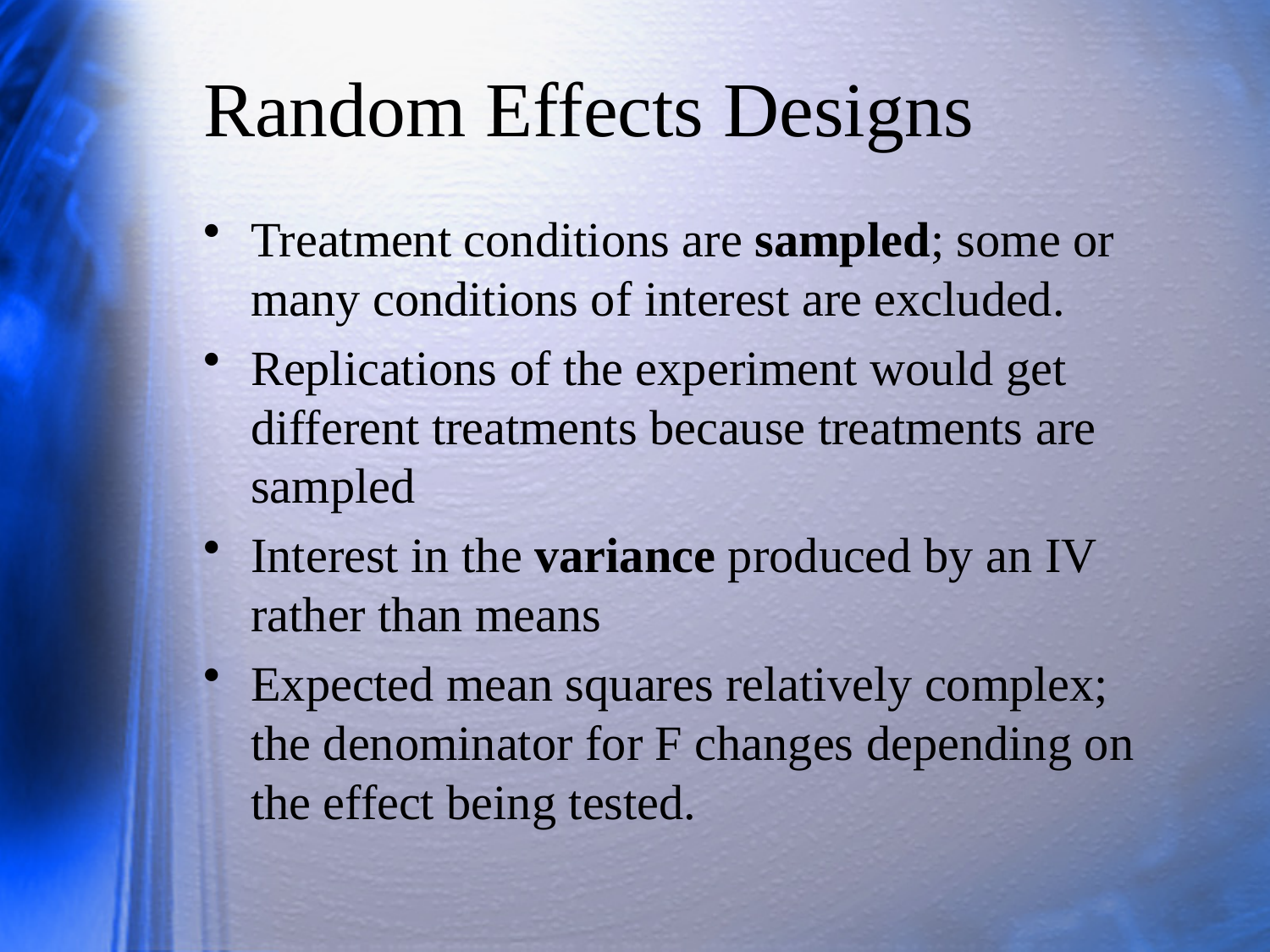

# Random Effects Designs
Treatment conditions are sampled; some or many conditions of interest are excluded.
Replications of the experiment would get different treatments because treatments are sampled
Interest in the variance produced by an IV rather than means
Expected mean squares relatively complex; the denominator for F changes depending on the effect being tested.